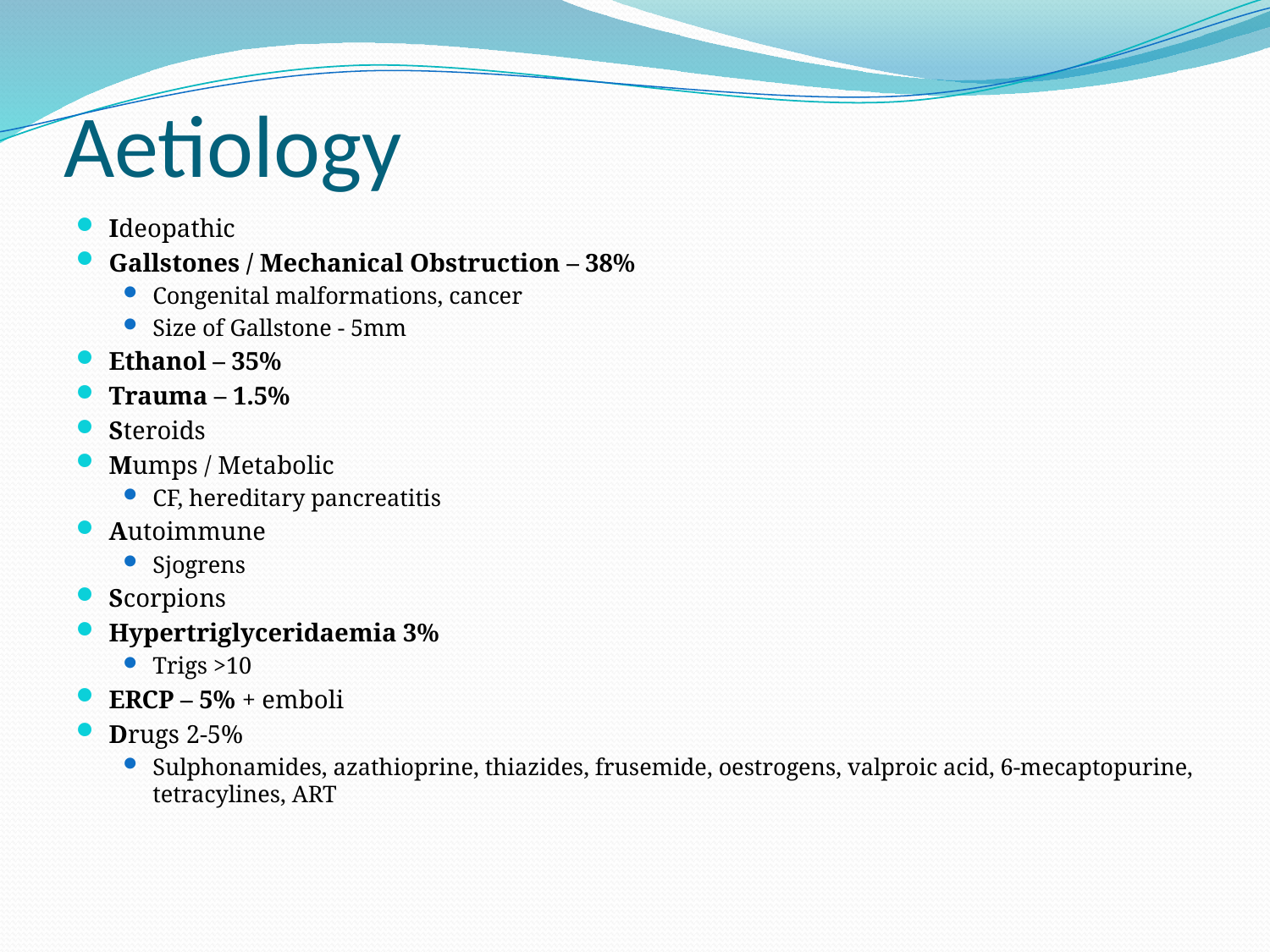

# Aetiology
Ideopathic
Gallstones / Mechanical Obstruction – 38%
Congenital malformations, cancer
Size of Gallstone - 5mm
Ethanol – 35%
Trauma – 1.5%
Steroids
Mumps / Metabolic
CF, hereditary pancreatitis
Autoimmune
Sjogrens
Scorpions
Hypertriglyceridaemia 3%
Trigs >10
ERCP – 5% + emboli
Drugs 2-5%
Sulphonamides, azathioprine, thiazides, frusemide, oestrogens, valproic acid, 6-mecaptopurine, tetracylines, ART